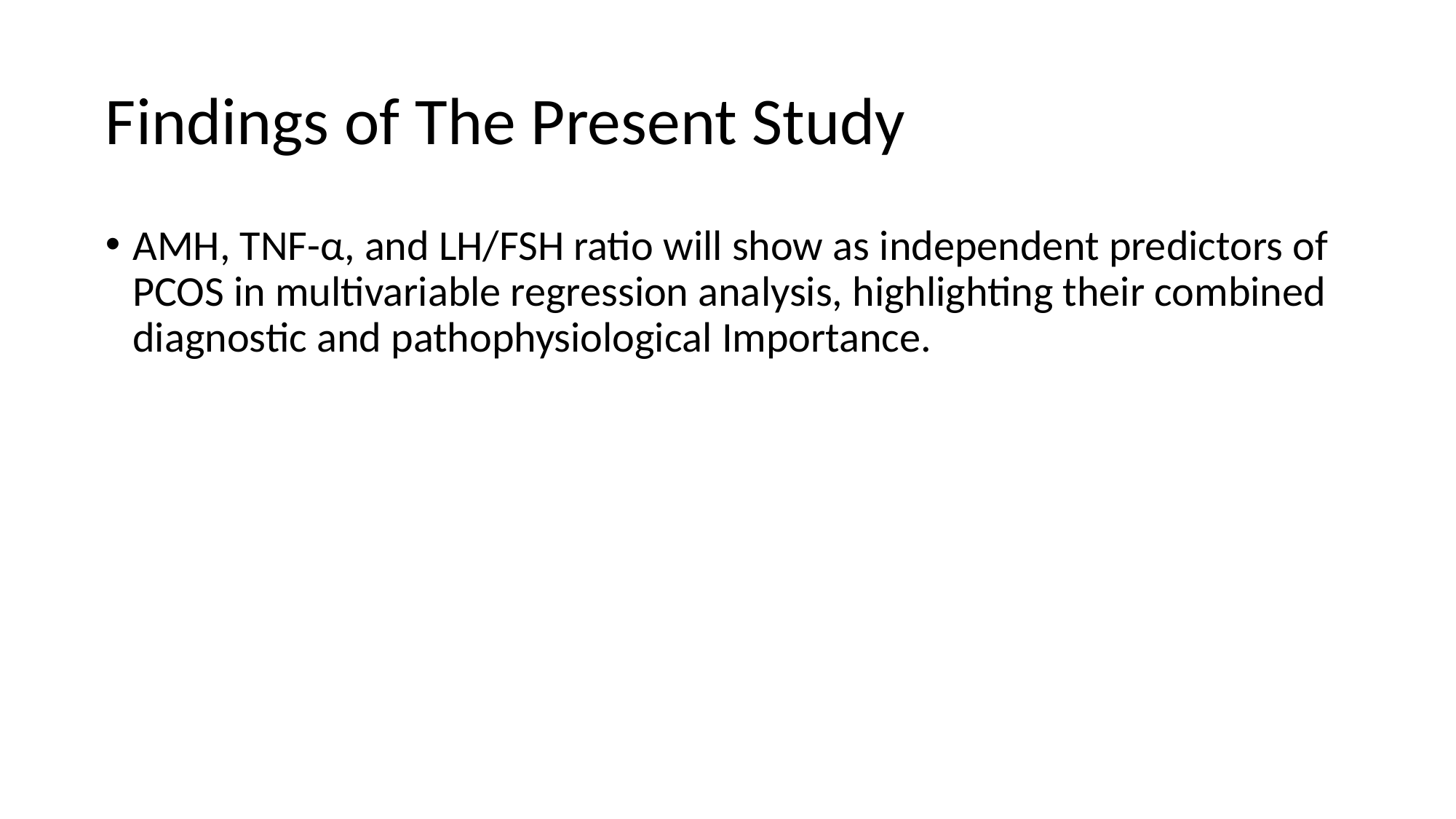

# Findings of The Present Study
AMH, TNF-α, and LH/FSH ratio will show as independent predictors of PCOS in multivariable regression analysis, highlighting their combined diagnostic and pathophysiological Importance.